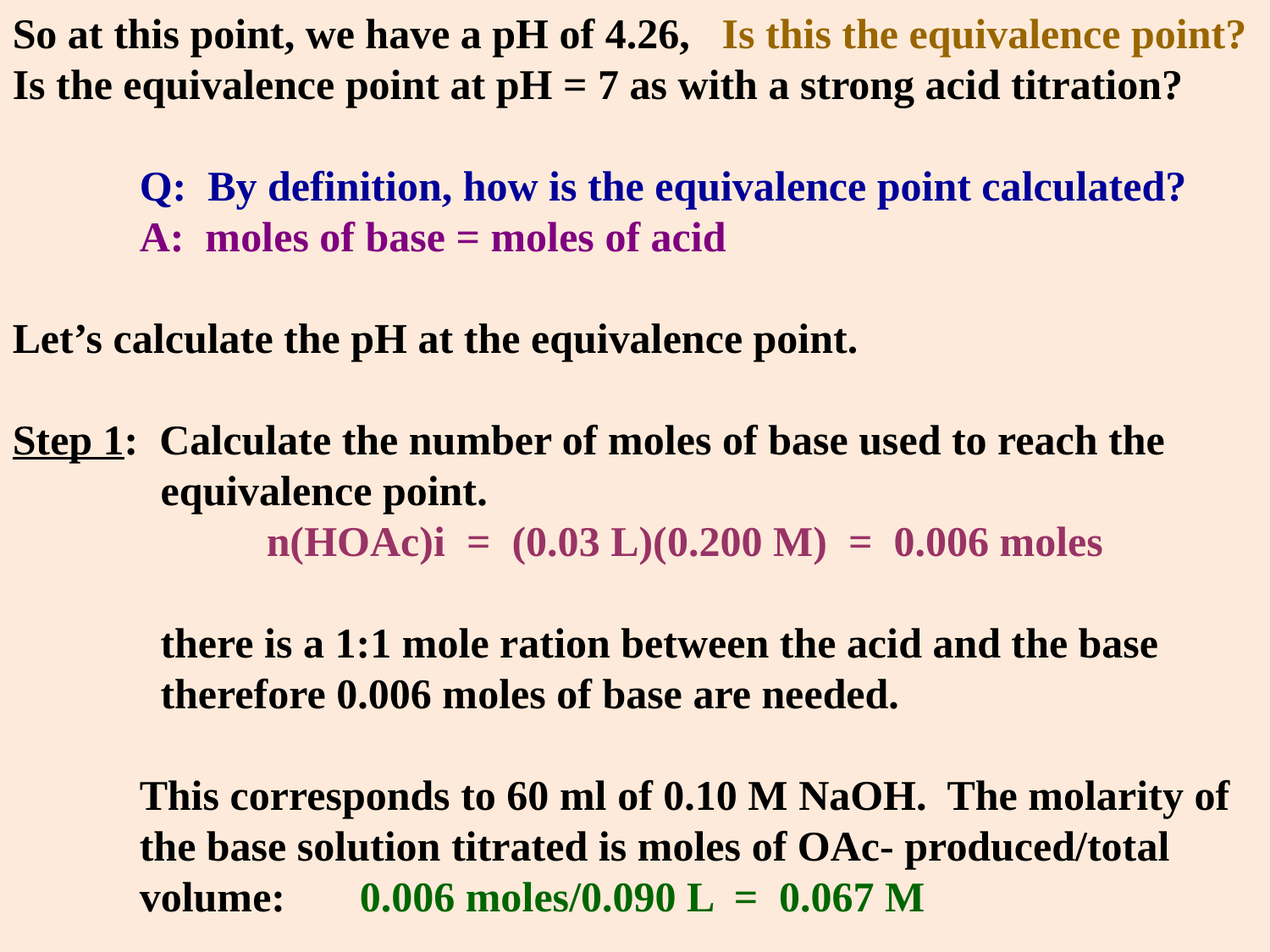

So at this point, we have a pH of 4.26,   Is this the equivalence point?
Is the equivalence point at pH = 7 as with a strong acid titration?

	Q:  By definition, how is the equivalence point calculated?
	A:  moles of base = moles of acid

Let’s calculate the pH at the equivalence point.

Step 1:  Calculate the number of moles of base used to reach the
	  equivalence point.
		n(HOAc)i  =  (0.03 L)(0.200 M)  =  0.006 moles

	  there is a 1:1 mole ration between the acid and the base
	  therefore 0.006 moles of base are needed.

	This corresponds to 60 ml of 0.10 M NaOH.  The molarity of
	the base solution titrated is moles of OAc- produced/total
	volume:       0.006 moles/0.090 L  =  0.067 M